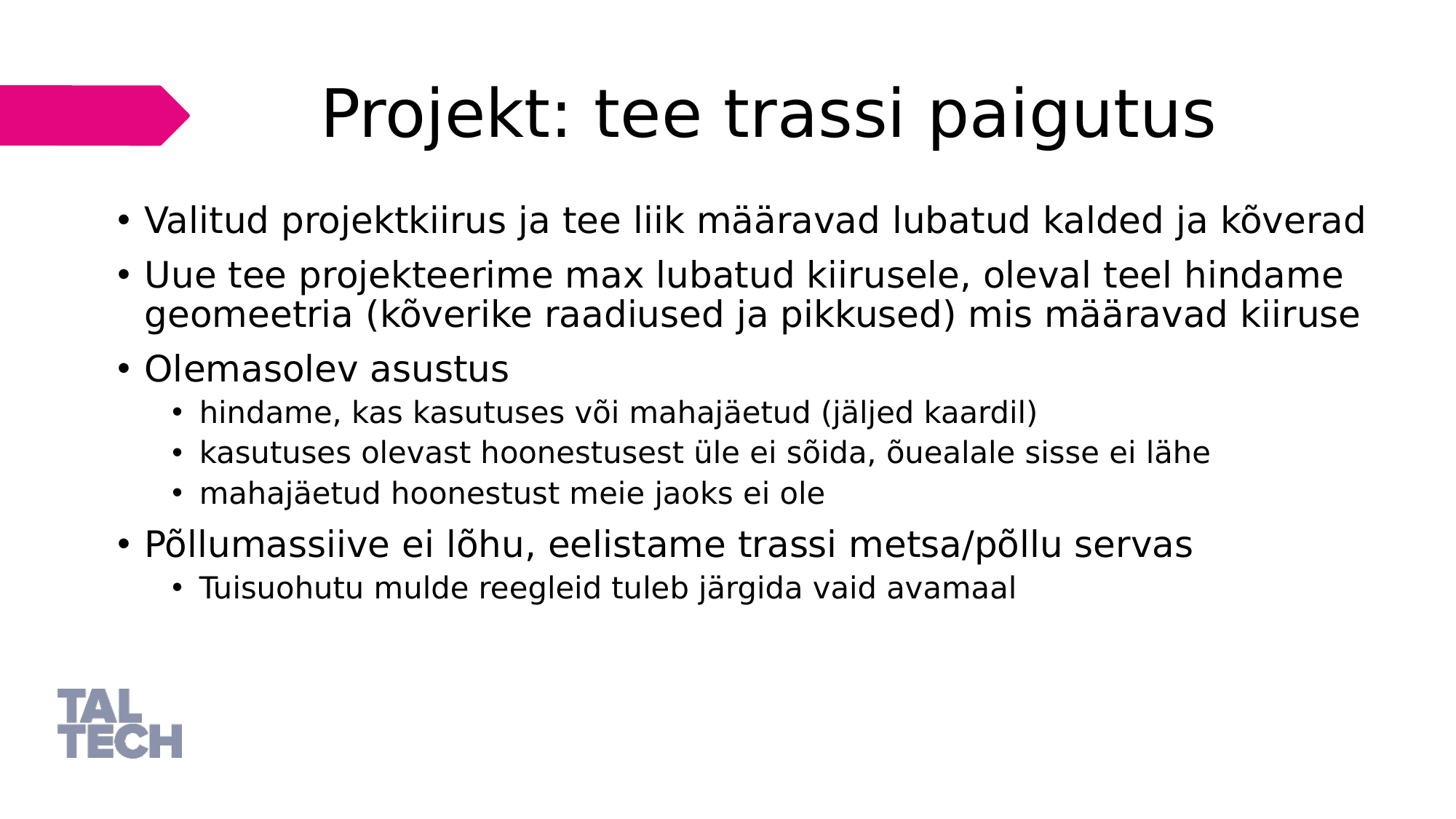

10/7/2025
# Projekt: tee trassi paigutus
Valitud projektkiirus ja tee liik määravad lubatud kalded ja kõverad
Uue tee projekteerime max lubatud kiirusele, oleval teel hindame geomeetria (kõverike raadiused ja pikkused) mis määravad kiiruse
Olemasolev asustus
hindame, kas kasutuses või mahajäetud (jäljed kaardil)
kasutuses olevast hoonestusest üle ei sõida, õuealale sisse ei lähe
mahajäetud hoonestust meie jaoks ei ole
Põllumassiive ei lõhu, eelistame trassi metsa/põllu servas
Tuisuohutu mulde reegleid tuleb järgida vaid avamaal